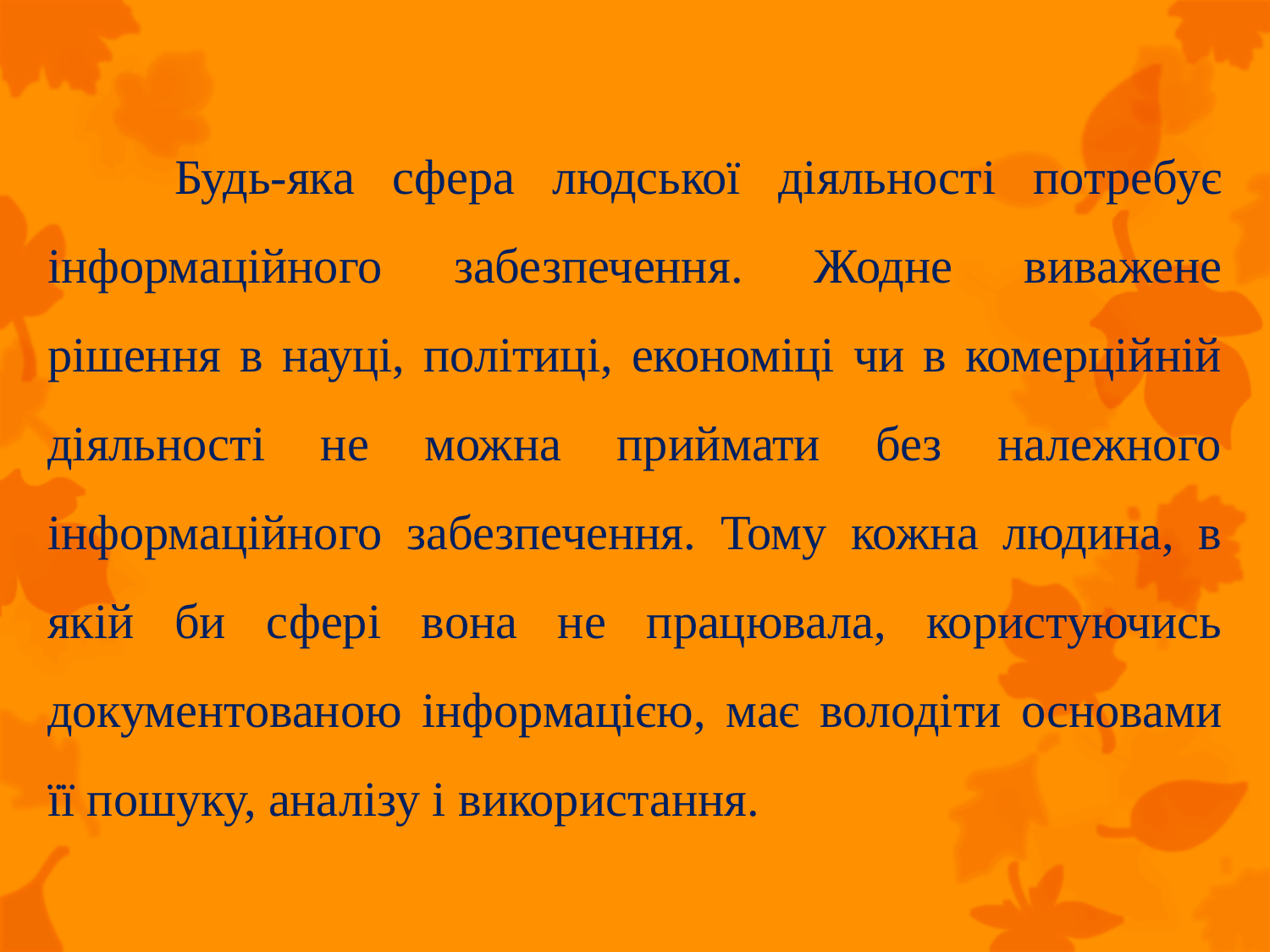

Будь-яка сфера людської діяльності потребує інформаційного забезпечення. Жодне виважене рішення в науці, політиці, економіці чи в комерційній діяльності не можна приймати без належного інформаційного забезпечення. Тому кожна людина, в якій би сфері вона не працювала, користуючись документованою інформацією, має володіти основами її пошуку, аналізу і використання.